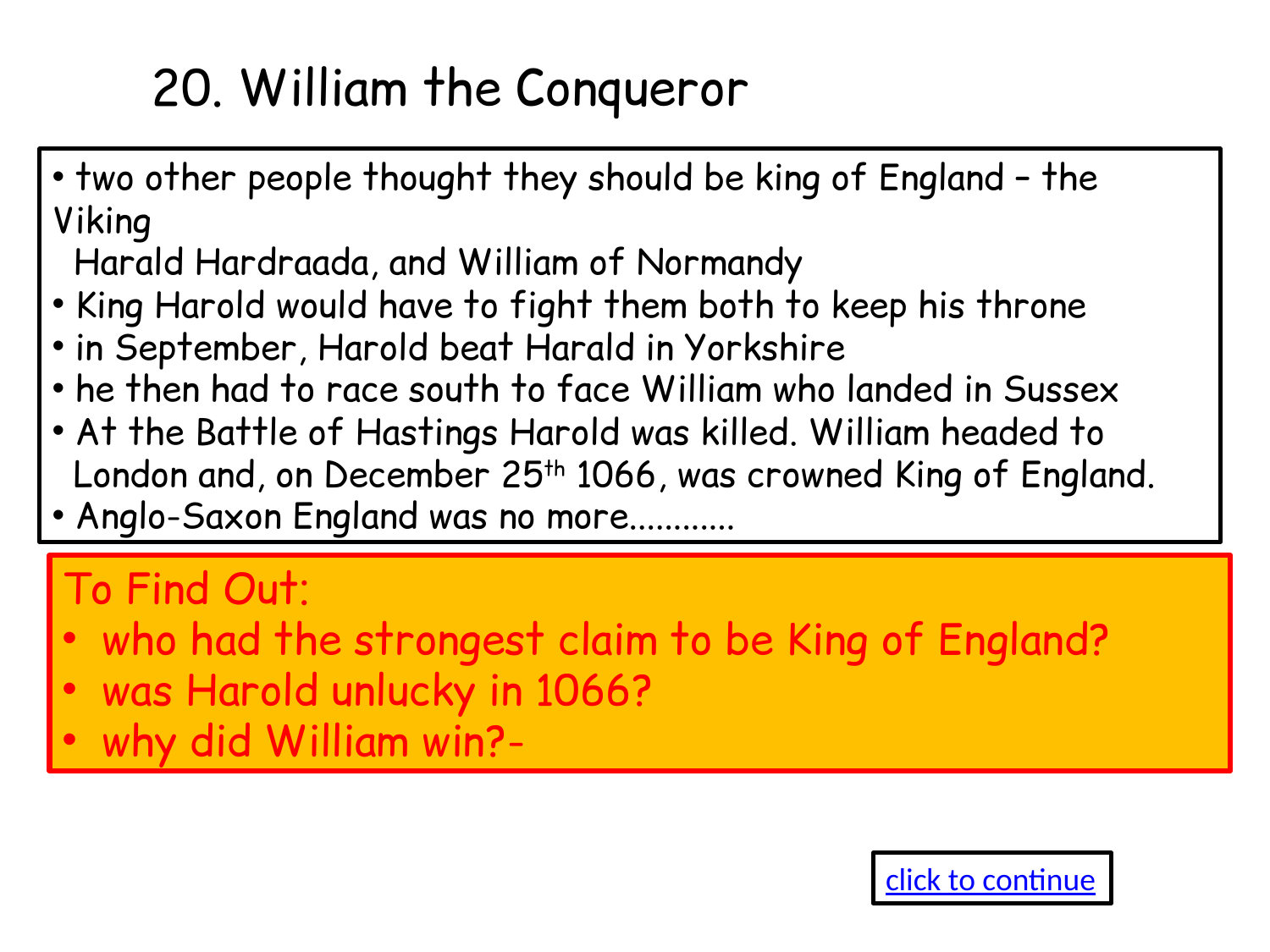

20. William the Conqueror
 two other people thought they should be king of England – the Viking
  Harald Hardraada, and William of Normandy
 King Harold would have to fight them both to keep his throne
 in September, Harold beat Harald in Yorkshire
 he then had to race south to face William who landed in Sussex
 At the Battle of Hastings Harold was killed. William headed to
  London and, on December 25th 1066, was crowned King of England.
 Anglo-Saxon England was no more............
To Find Out:
  who had the strongest claim to be King of England?
  was Harold unlucky in 1066?
  why did William win?-
click to continue